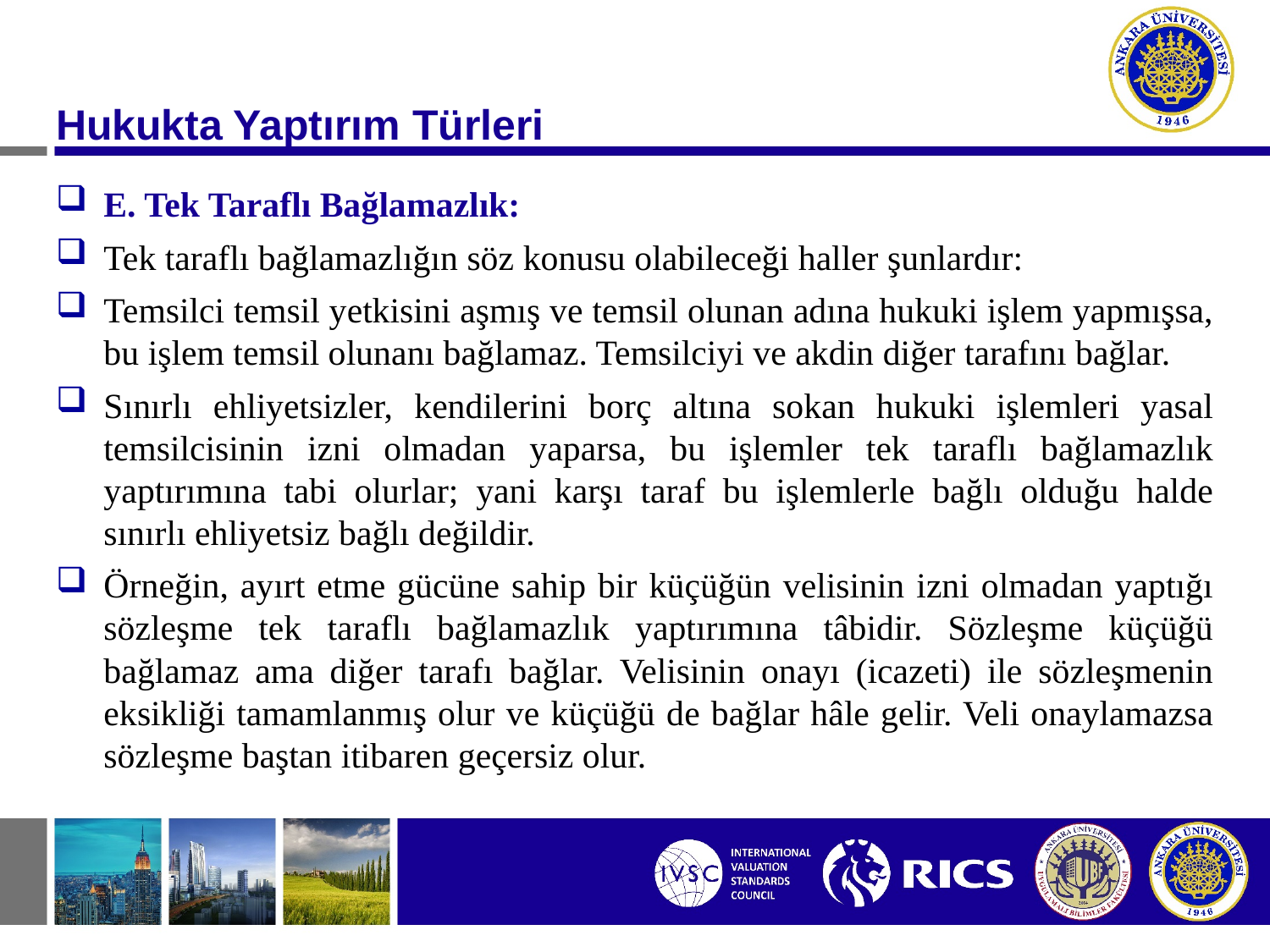

Hukukta Yaptırım Türleri
E. Tek Taraflı Bağlamazlık:
Tek taraflı bağlamazlığın söz konusu olabileceği haller şunlardır:
Temsilci temsil yetkisini aşmış ve temsil olunan adına hukuki işlem yapmışsa, bu işlem temsil olunanı bağlamaz. Temsilciyi ve akdin diğer tarafını bağlar.
Sınırlı ehliyetsizler, kendilerini borç altına sokan hukuki işlemleri yasal temsilcisinin izni olmadan yaparsa, bu işlemler tek taraflı bağlamazlık yaptırımına tabi olurlar; yani karşı taraf bu işlemlerle bağlı olduğu halde sınırlı ehliyetsiz bağlı değildir.
Örneğin, ayırt etme gücüne sahip bir küçüğün velisinin izni olmadan yaptığı sözleşme tek taraflı bağlamazlık yaptırımına tâbidir. Sözleşme küçüğü bağlamaz ama diğer tarafı bağlar. Velisinin onayı (icazeti) ile sözleşmenin eksikliği tamamlanmış olur ve küçüğü de bağlar hâle gelir. Veli onaylamazsa sözleşme baştan itibaren geçersiz olur.